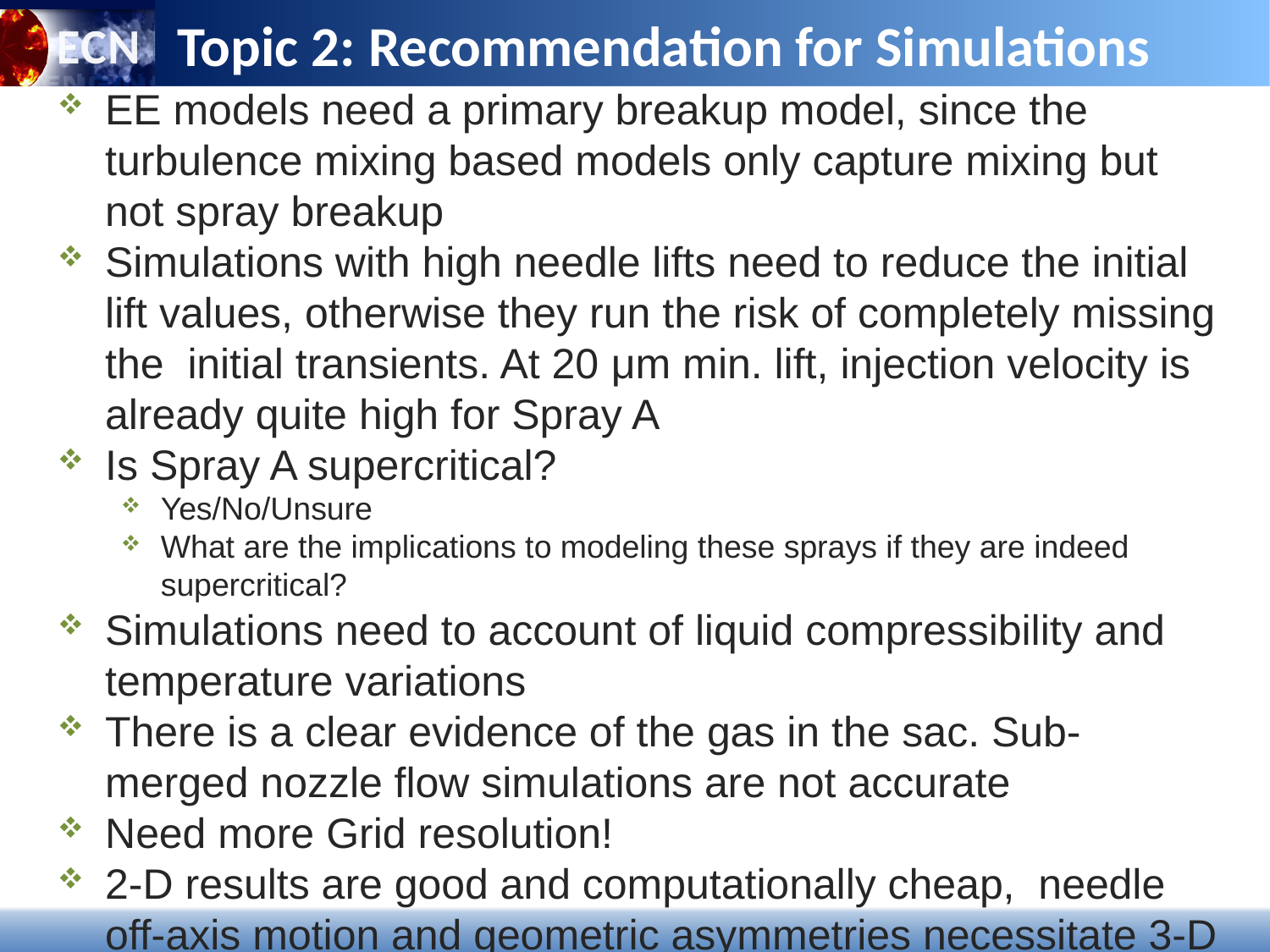

Topic 2: Recommendation for Simulations
EE models need a primary breakup model, since the turbulence mixing based models only capture mixing but not spray breakup
Simulations with high needle lifts need to reduce the initial lift values, otherwise they run the risk of completely missing the  initial transients. At 20 μm min. lift, injection velocity is already quite high for Spray A
Is Spray A supercritical?
Yes/No/Unsure
What are the implications to modeling these sprays if they are indeed supercritical?
Simulations need to account of liquid compressibility and temperature variations
There is a clear evidence of the gas in the sac. Sub-merged nozzle flow simulations are not accurate
Need more Grid resolution!
2-D results are good and computationally cheap,  needle off-axis motion and geometric asymmetries necessitate 3-D simulations